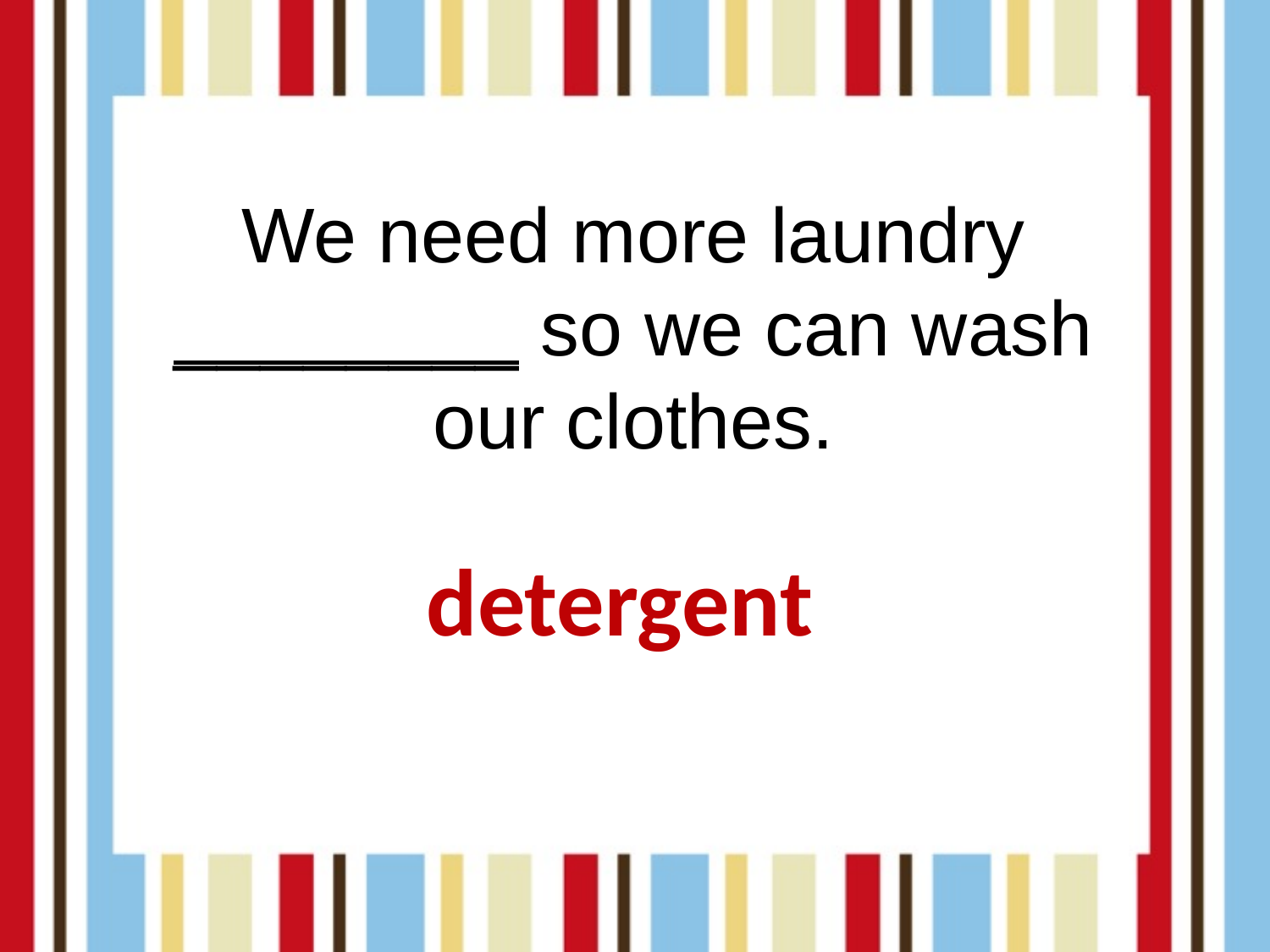

We need more laundry ________ so we can wash our clothes.
detergent